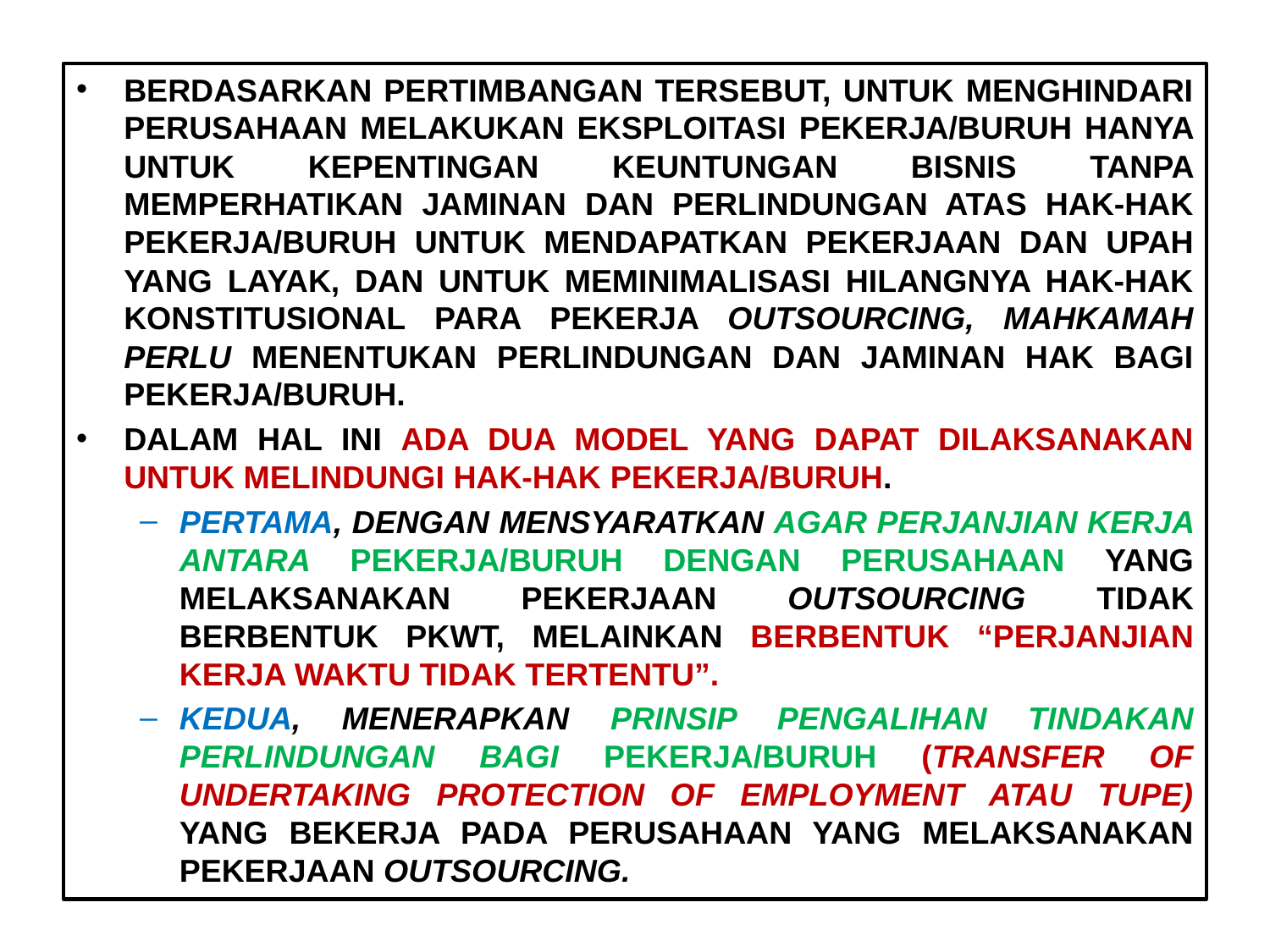

BERDASARKAN PERTIMBANGAN TERSEBUT, UNTUK MENGHINDARI PERUSAHAAN MELAKUKAN EKSPLOITASI PEKERJA/BURUH HANYA UNTUK KEPENTINGAN KEUNTUNGAN BISNIS TANPA MEMPERHATIKAN JAMINAN DAN PERLINDUNGAN ATAS HAK-HAK PEKERJA/BURUH UNTUK MENDAPATKAN PEKERJAAN DAN UPAH YANG LAYAK, DAN UNTUK MEMINIMALISASI HILANGNYA HAK-HAK KONSTITUSIONAL PARA PEKERJA OUTSOURCING, MAHKAMAH PERLU MENENTUKAN PERLINDUNGAN DAN JAMINAN HAK BAGI PEKERJA/BURUH.
DALAM HAL INI ADA DUA MODEL YANG DAPAT DILAKSANAKAN UNTUK MELINDUNGI HAK-HAK PEKERJA/BURUH.
PERTAMA, DENGAN MENSYARATKAN AGAR PERJANJIAN KERJA ANTARA PEKERJA/BURUH DENGAN PERUSAHAAN YANG MELAKSANAKAN PEKERJAAN OUTSOURCING TIDAK BERBENTUK PKWT, MELAINKAN BERBENTUK “PERJANJIAN KERJA WAKTU TIDAK TERTENTU”.
KEDUA, MENERAPKAN PRINSIP PENGALIHAN TINDAKAN PERLINDUNGAN BAGI PEKERJA/BURUH (TRANSFER OF UNDERTAKING PROTECTION OF EMPLOYMENT ATAU TUPE) YANG BEKERJA PADA PERUSAHAAN YANG MELAKSANAKAN PEKERJAAN OUTSOURCING.